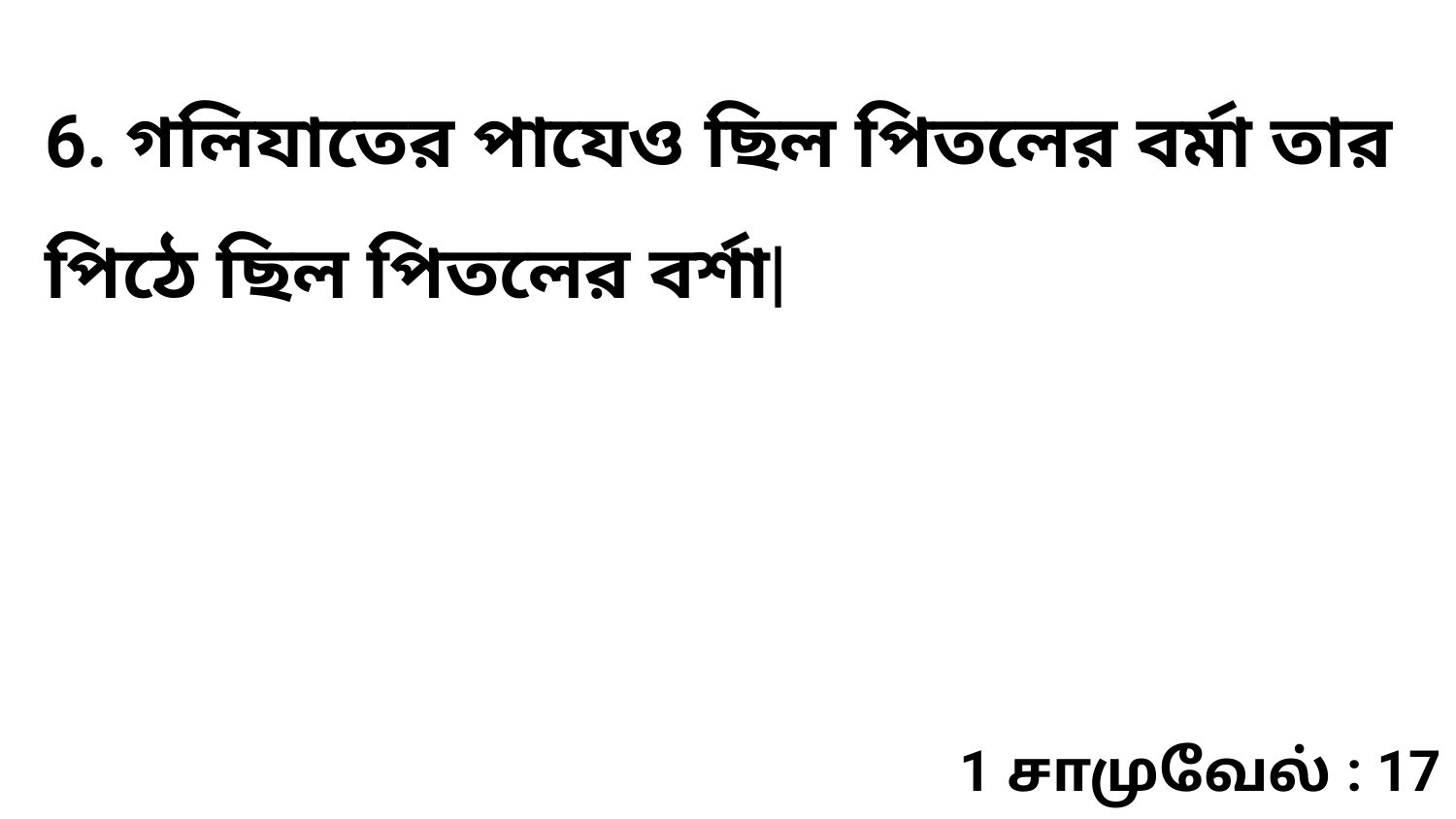

6. গলিযাতের পাযেও ছিল পিতলের বর্মা তার পিঠে ছিল পিতলের বর্শা|
1 சாமுவேல் : 17